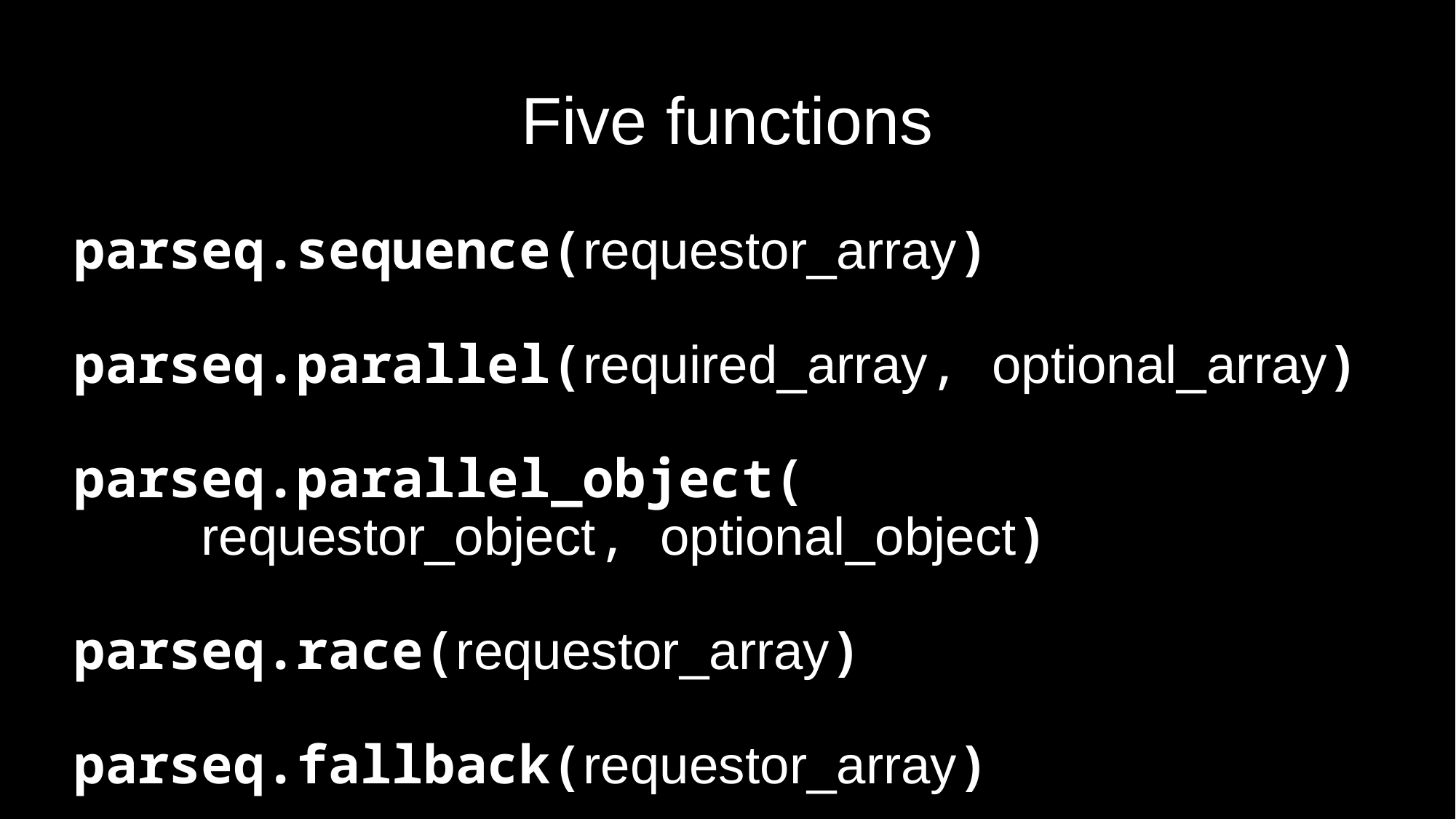

# Five functions
parseq.sequence(requestor_array)

parseq.parallel(required_array, optional_array)

parseq.parallel_object(
    requestor_object, optional_object)

parseq.race(requestor_array)

parseq.fallback(requestor_array)